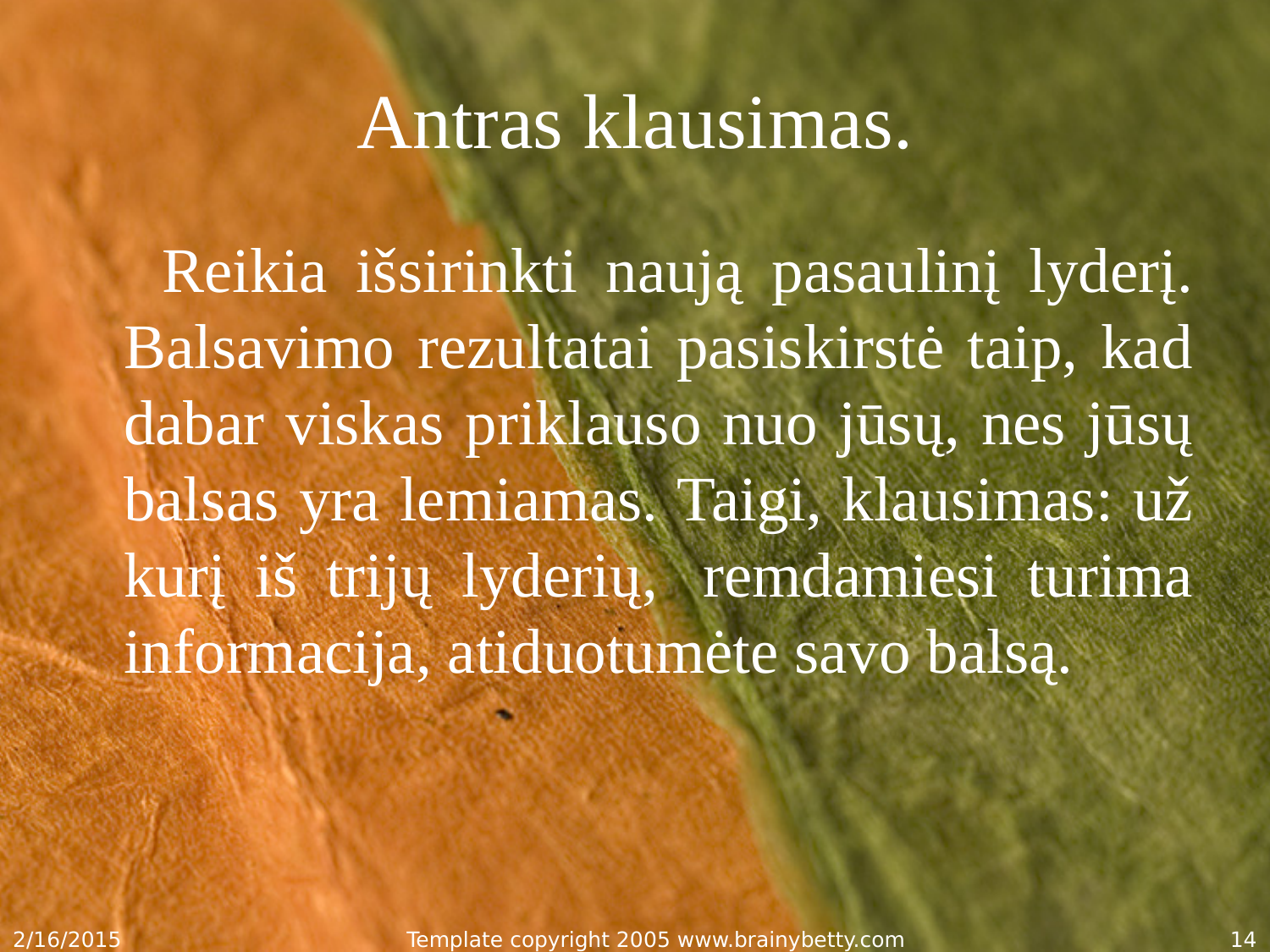

# Antras klausimas.
   Reikia išsirinkti naują pasaulinį lyderį. Balsavimo rezultatai pasiskirstė taip, kad dabar viskas priklauso nuo jūsų, nes jūsų balsas yra lemiamas. Taigi, klausimas: už kurį iš trijų lyderių,  remdamiesi turima informacija, atiduotumėte savo balsą.
2/16/2015
Template copyright 2005 www.brainybetty.com
14